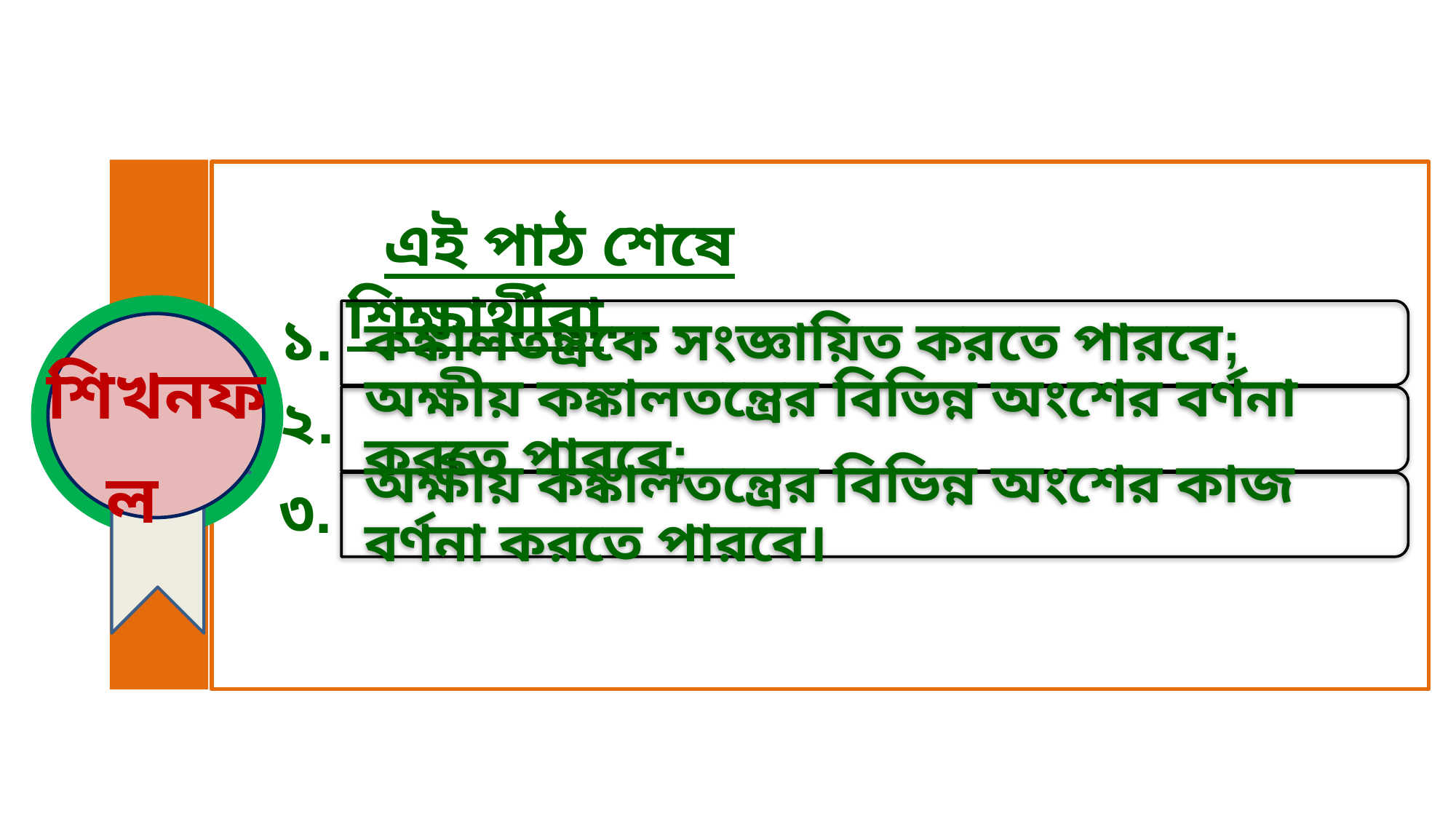

এই পাঠ শেষে শিক্ষার্থীরা...
কঙ্কালতন্ত্রকে সংজ্ঞায়িত করতে পারবে;
অক্ষীয় কঙ্কালতন্ত্রের বিভিন্ন অংশের বর্ণনা করতে পারবে;
অক্ষীয় কঙ্কালতন্ত্রের বিভিন্ন অংশের কাজ বর্ণনা করতে পারবে।

১.

শিখনফল
২.

৩.